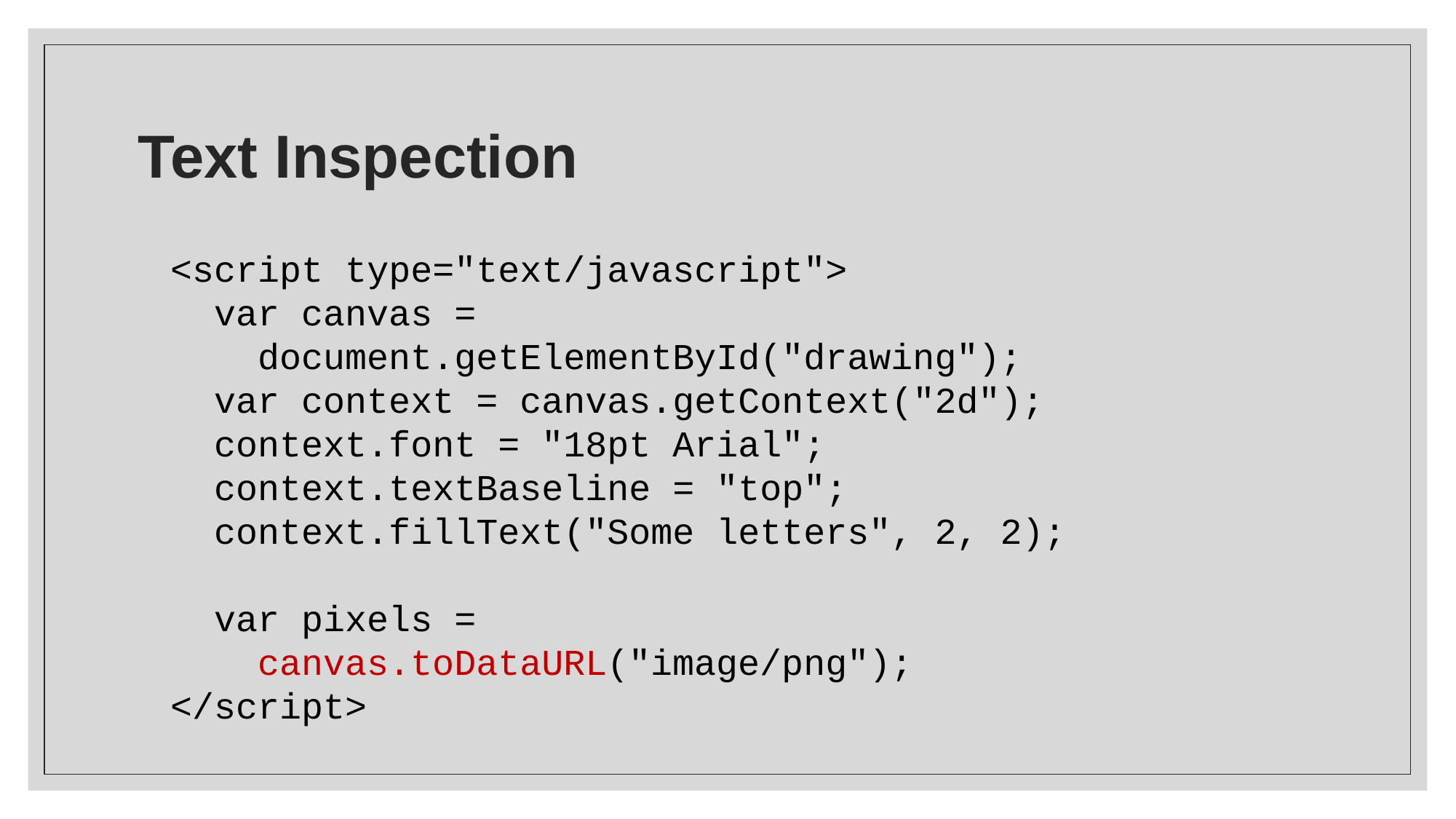

# Text Inspection

<script type="text/javascript">
  var canvas =
    document.getElementById("drawing");
  var context = canvas.getContext("2d");
  context.font = "18pt Arial";
  context.textBaseline = "top";
  context.fillText("Some letters", 2, 2);

  var pixels =
    canvas.toDataURL("image/png");
</script>